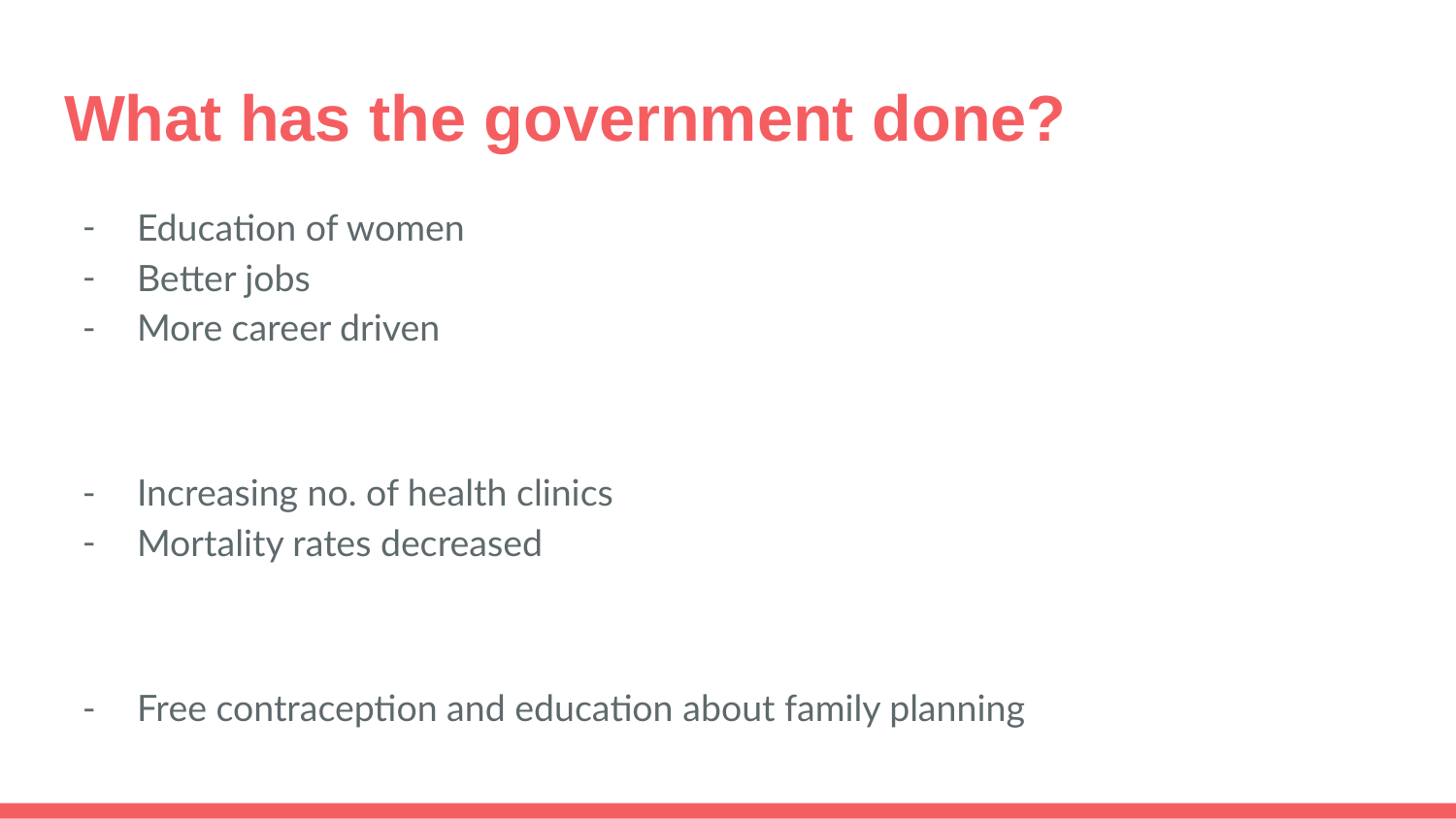

# What has the government done?
Education of women
Better jobs
More career driven

Increasing no. of health clinics
Mortality rates decreased

Free contraception and education about family planning